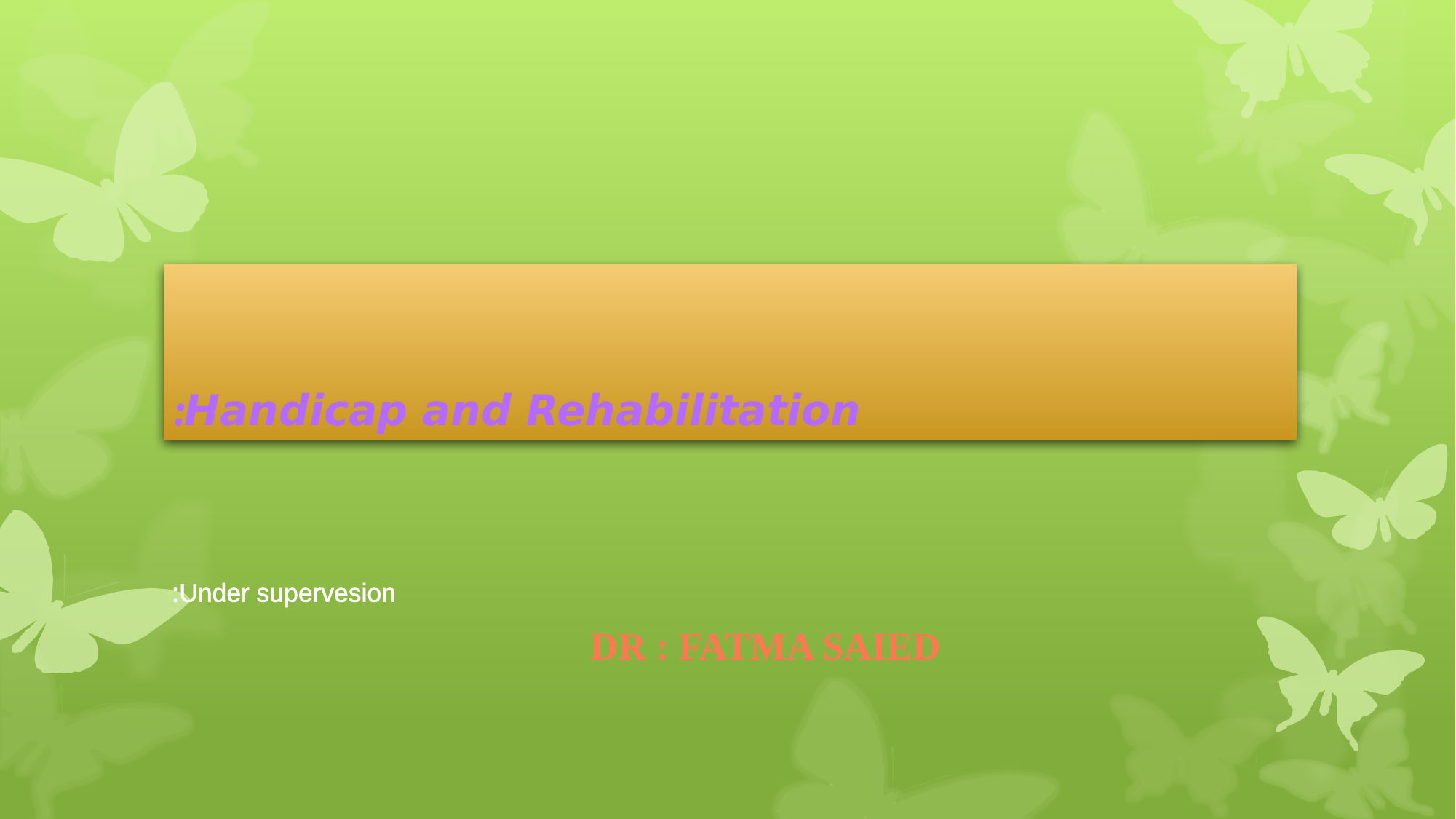

# Handicap and Rehabilitation:
Under supervesion:
Dr : fatma saied